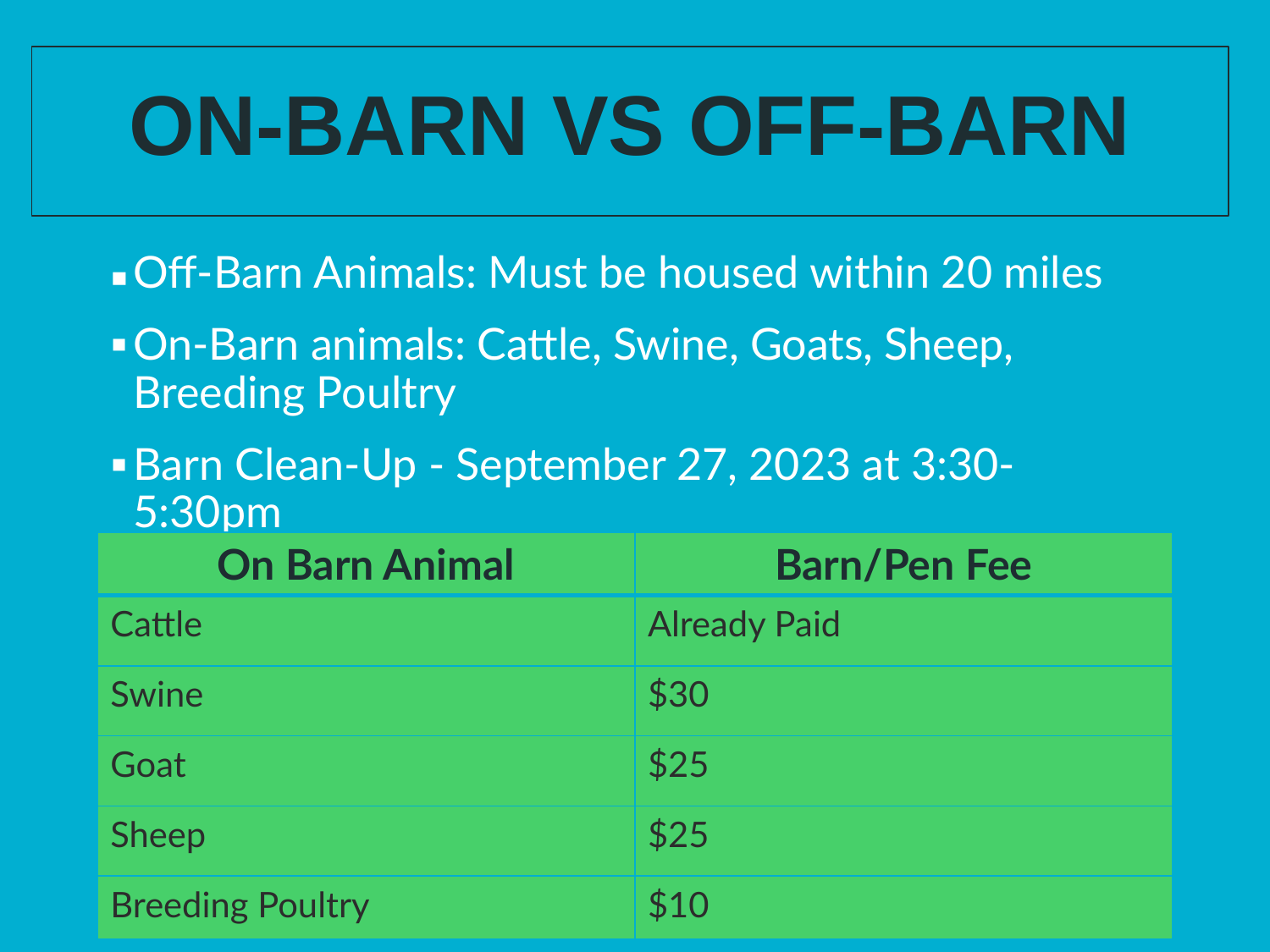

# ON-BARN VS OFF-BARN
Off-Barn Animals: Must be housed within 20 miles
On-Barn animals: Cattle, Swine, Goats, Sheep, Breeding Poultry
Barn Clean-Up - September 27, 2023 at 3:30-5:30pm
| On Barn Animal | Barn/Pen Fee |
| --- | --- |
| Cattle | Already Paid |
| Swine | $30 |
| Goat | $25 |
| Sheep | $25 |
| Breeding Poultry | $10 |